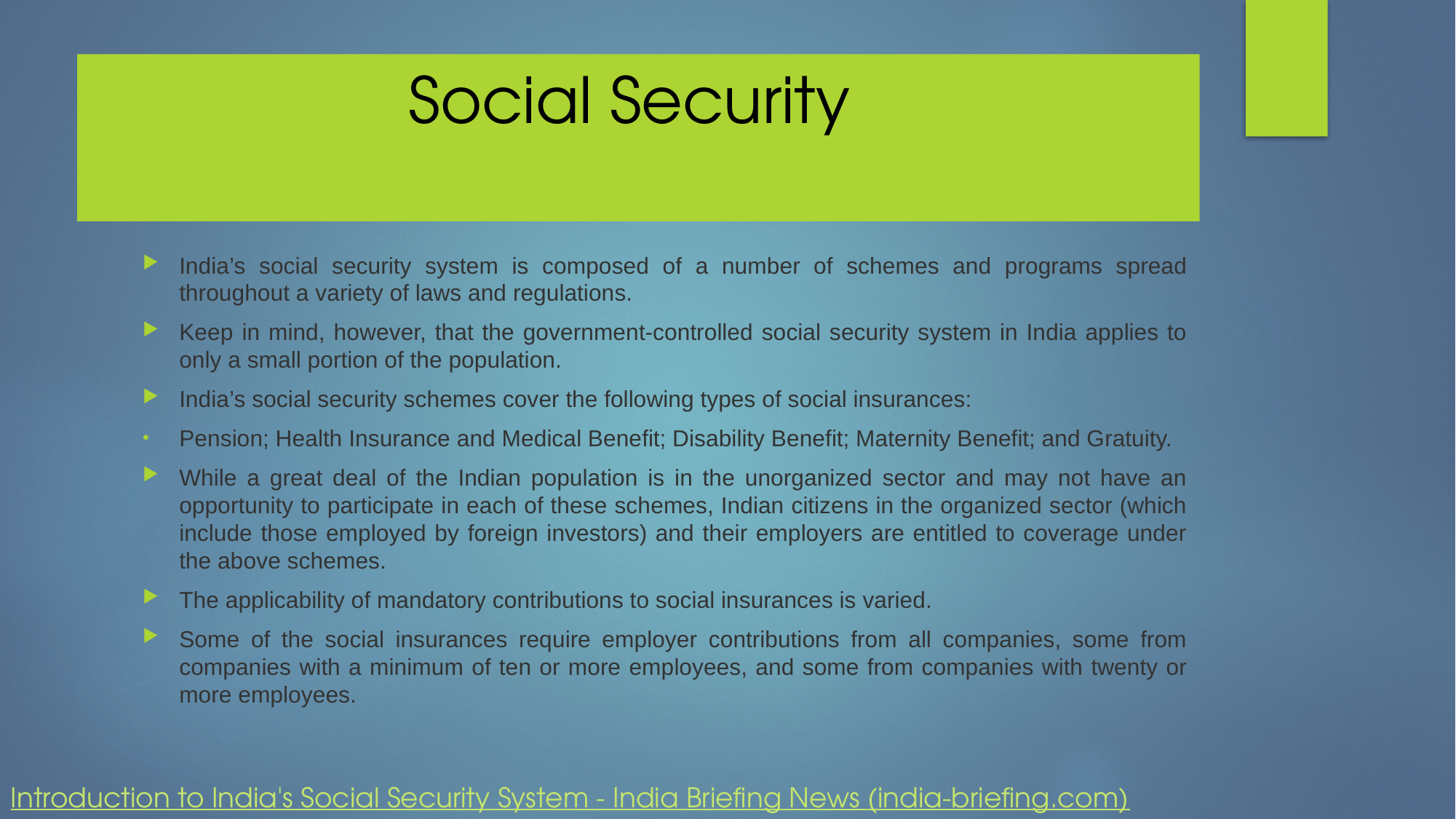

# Social Security
India’s social security system is composed of a number of schemes and programs spread throughout a variety of laws and regulations.
Keep in mind, however, that the government-controlled social security system in India applies to only a small portion of the population.
India’s social security schemes cover the following types of social insurances:
Pension; Health Insurance and Medical Benefit; Disability Benefit; Maternity Benefit; and Gratuity.
While a great deal of the Indian population is in the unorganized sector and may not have an opportunity to participate in each of these schemes, Indian citizens in the organized sector (which include those employed by foreign investors) and their employers are entitled to coverage under the above schemes.
The applicability of mandatory contributions to social insurances is varied.
Some of the social insurances require employer contributions from all companies, some from companies with a minimum of ten or more employees, and some from companies with twenty or more employees.

Introduction to India's Social Security System - India Briefing News (india-briefing.com)